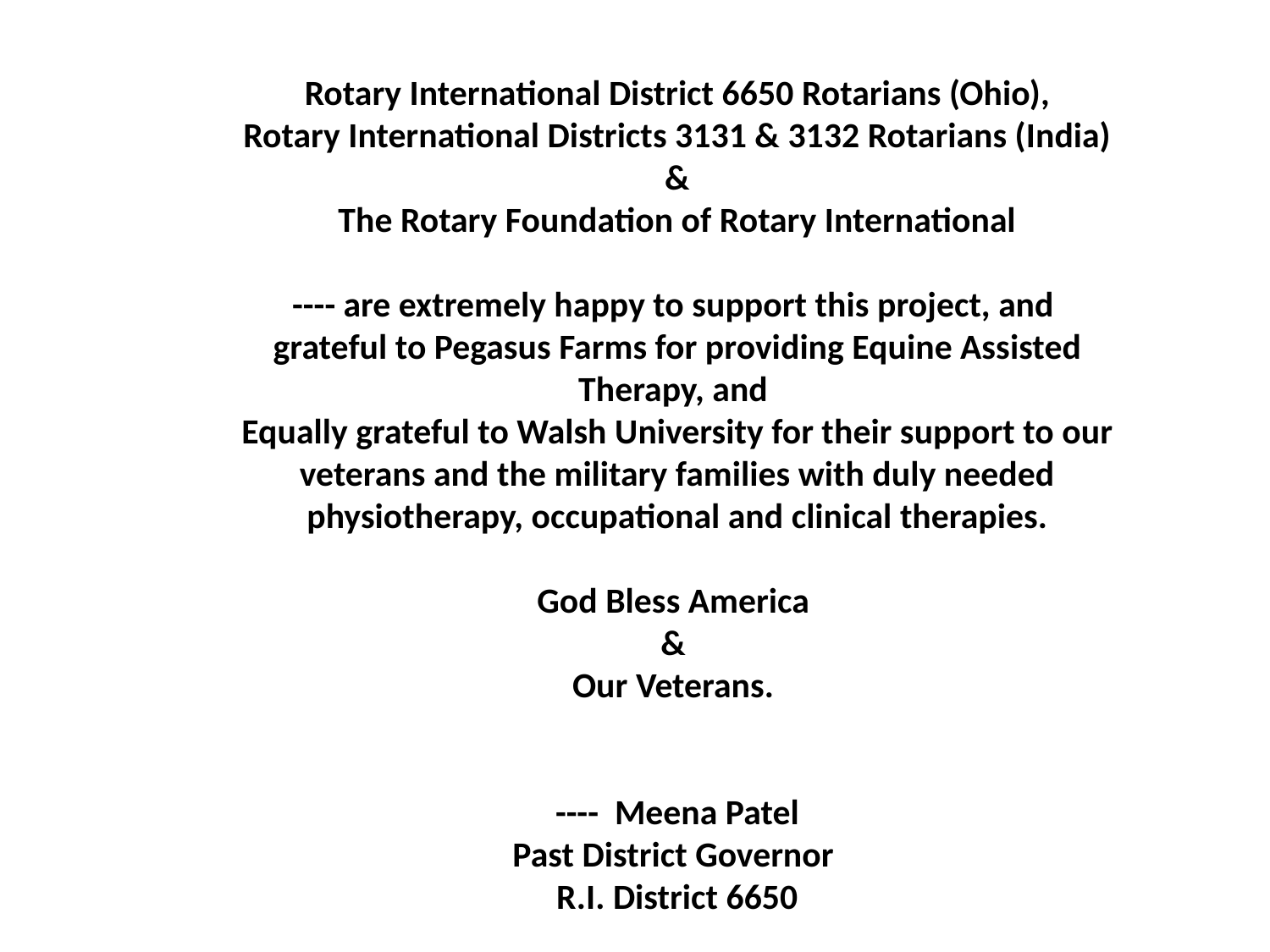

Rotary International District 6650 Rotarians (Ohio),
Rotary International Districts 3131 & 3132 Rotarians (India)
&
The Rotary Foundation of Rotary International

---- are extremely happy to support this project, and
grateful to Pegasus Farms for providing Equine Assisted Therapy, and
Equally grateful to Walsh University for their support to our veterans and the military families with duly needed physiotherapy, occupational and clinical therapies.

God Bless America
&
 Our Veterans.

----  Meena Patel
Past District Governor
R.I. District 6650